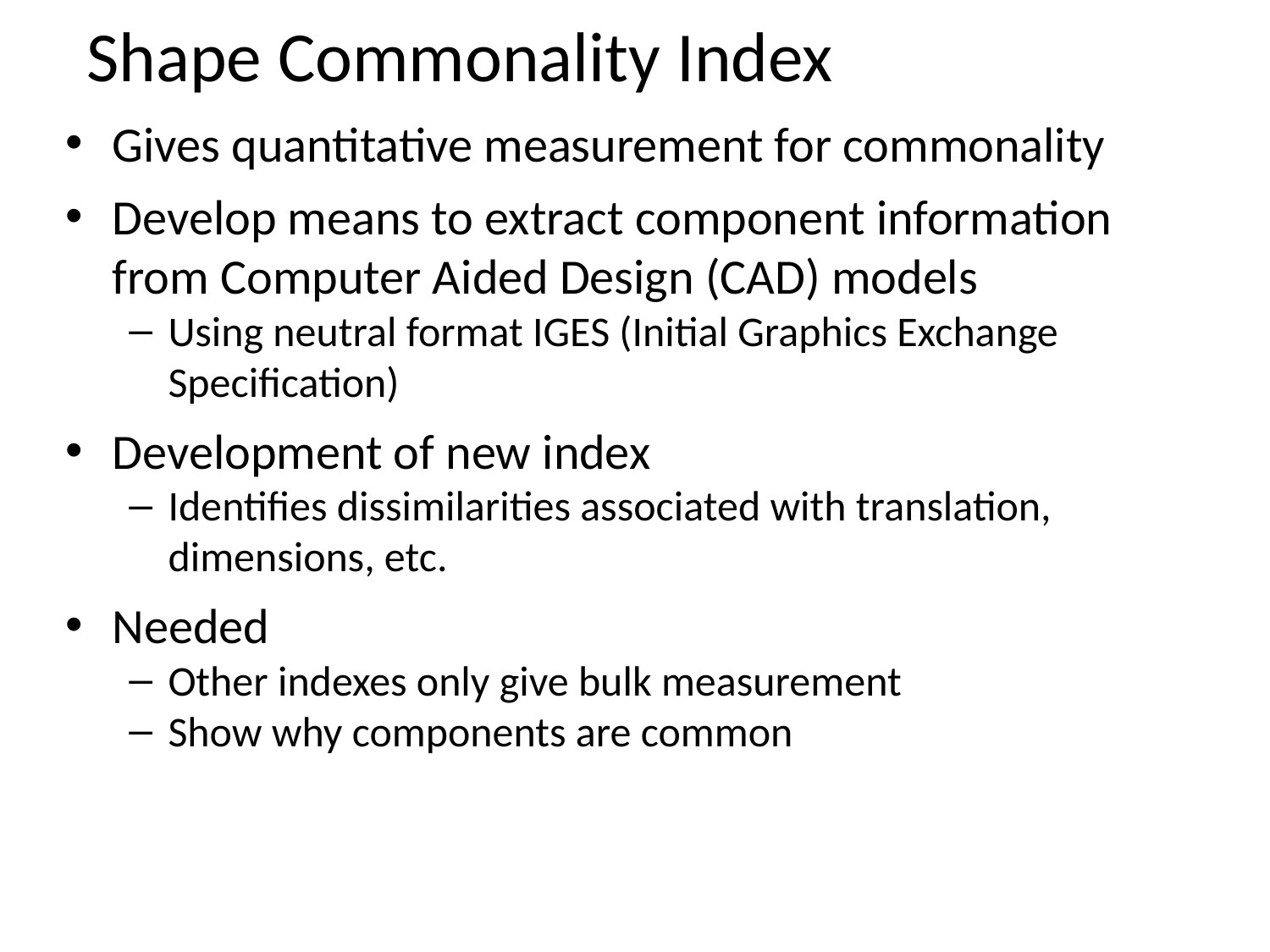

Shape Commonality Index
Gives quantitative measurement for commonality
Develop means to extract component information from Computer Aided Design (CAD) models
Using neutral format IGES (Initial Graphics Exchange Specification)
Development of new index
Identifies dissimilarities associated with translation, dimensions, etc.
Needed
Other indexes only give bulk measurement
Show why components are common